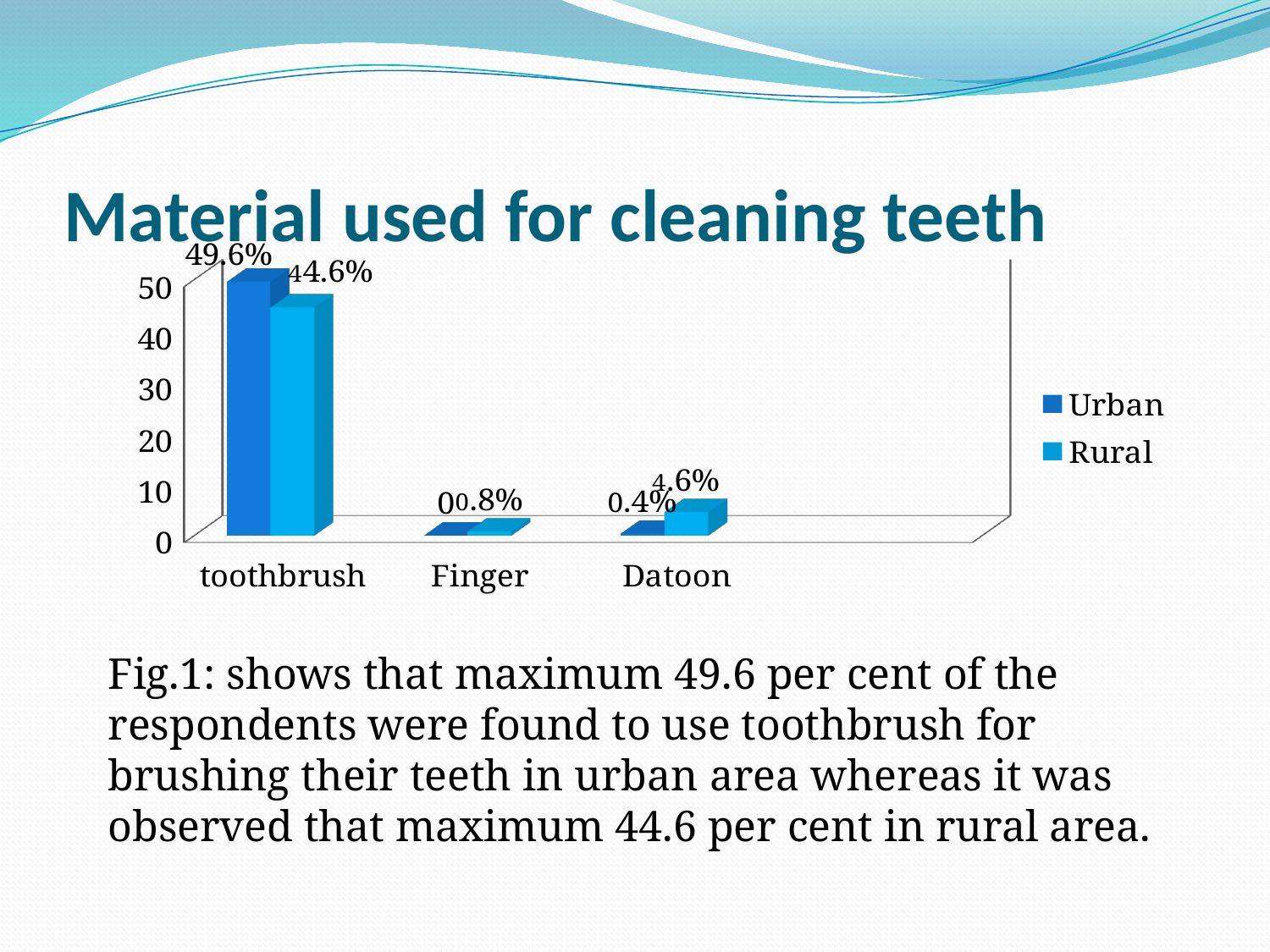

# Material used for cleaning teeth

[unsupported chart]

Fig.1: shows that maximum 49.6 per cent of the respondents were found to use toothbrush for brushing their teeth in urban area whereas it was observed that maximum 44.6 per cent in rural area.